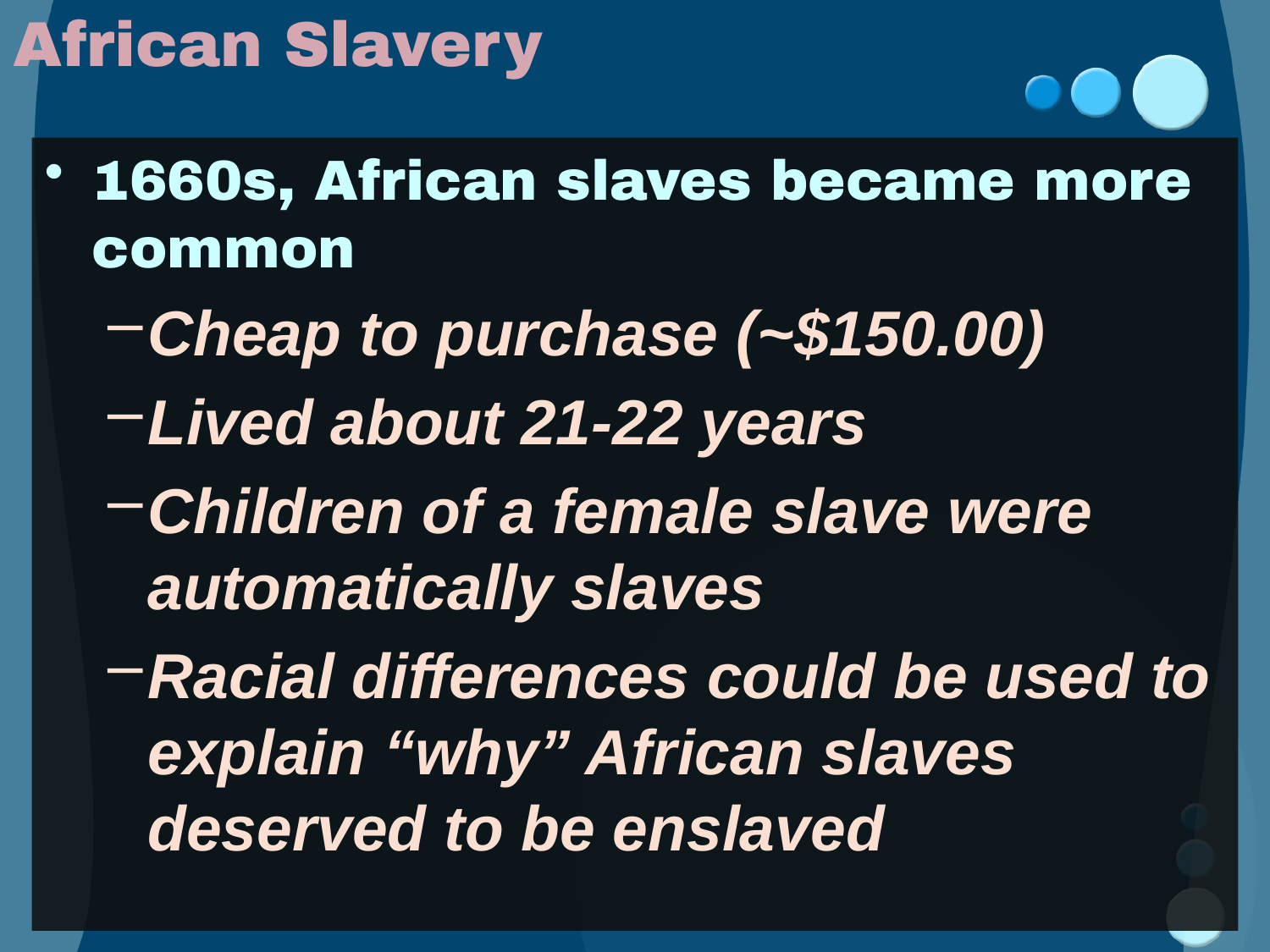

# African Slavery
1660s, African slaves became more common
Cheap to purchase (~$150.00)
Lived about 21-22 years
Children of a female slave were automatically slaves
Racial differences could be used to explain “why” African slaves deserved to be enslaved